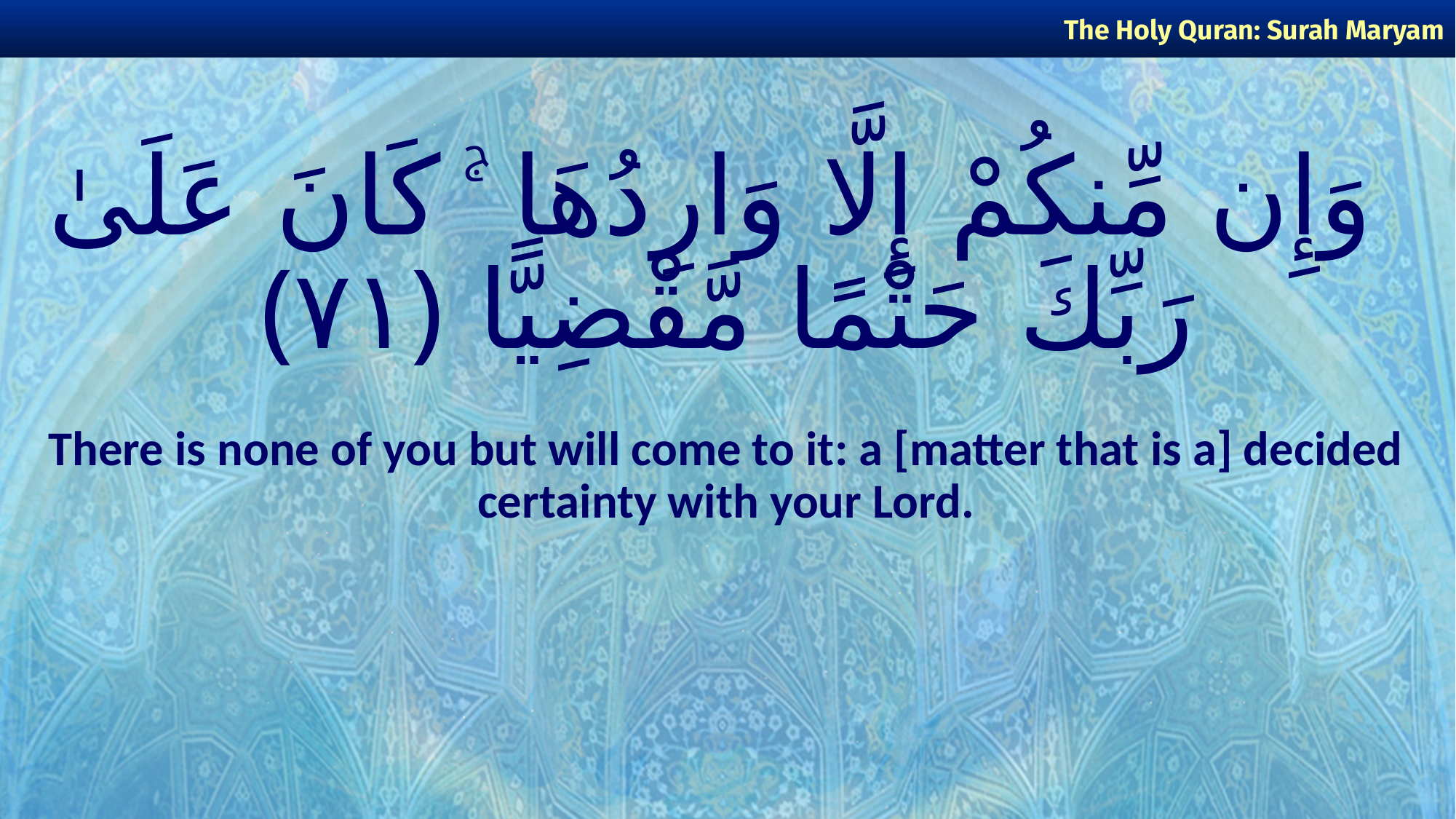

The Holy Quran: Surah Maryam
# وَإِن مِّنكُمْ إِلَّا وَارِدُهَا ۚ كَانَ عَلَىٰ رَبِّكَ حَتْمًا مَّقْضِيًّا ﴿٧١﴾
There is none of you but will come to it: a [matter that is a] decided certainty with your Lord.